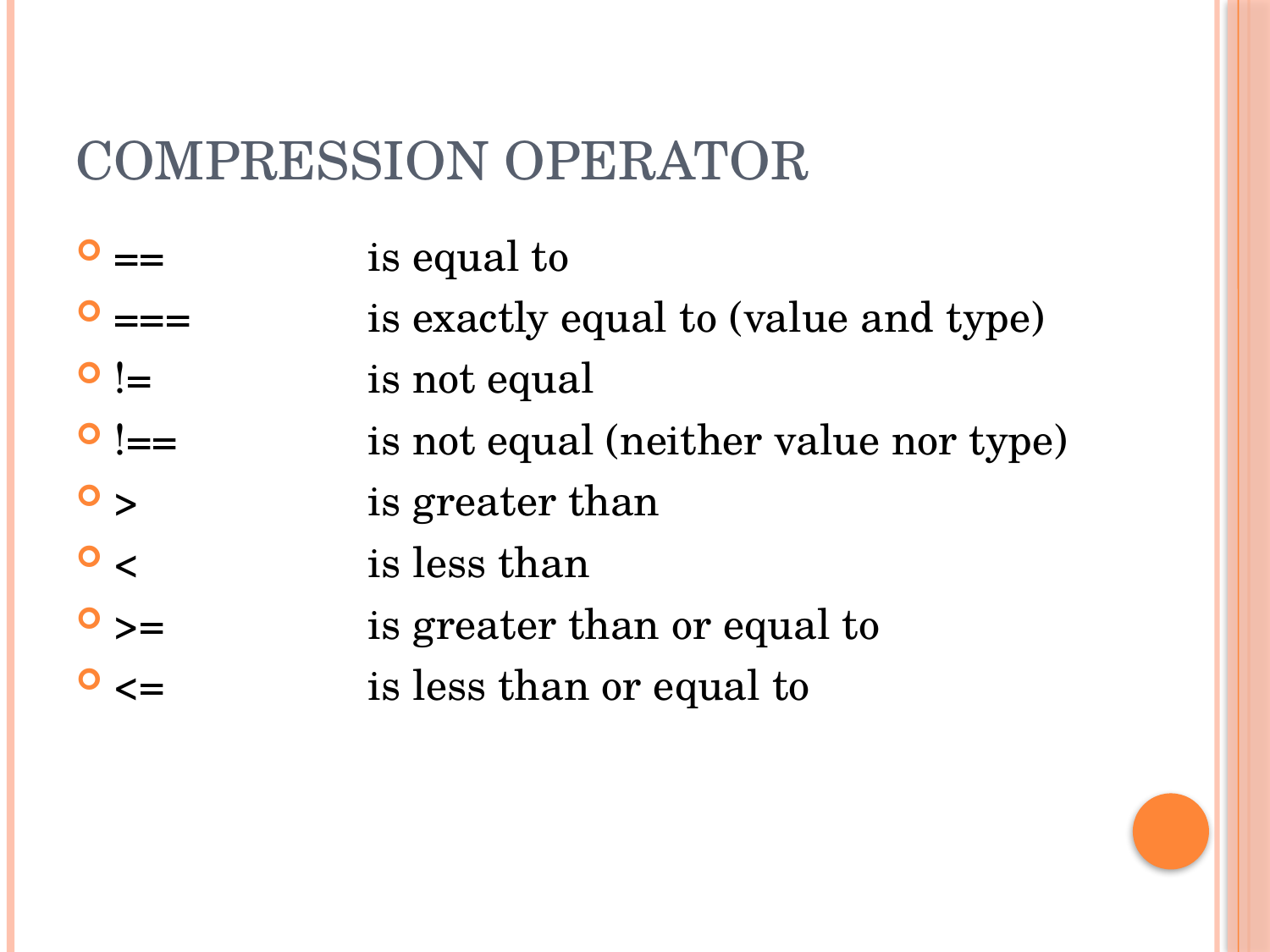

# Compression operator
== 		is equal to
=== 		is exactly equal to (value and type)
!= 		is not equal
!== 		is not equal (neither value nor type)
> 		is greater than
< 		is less than
>= 		is greater than or equal to
<= 		is less than or equal to